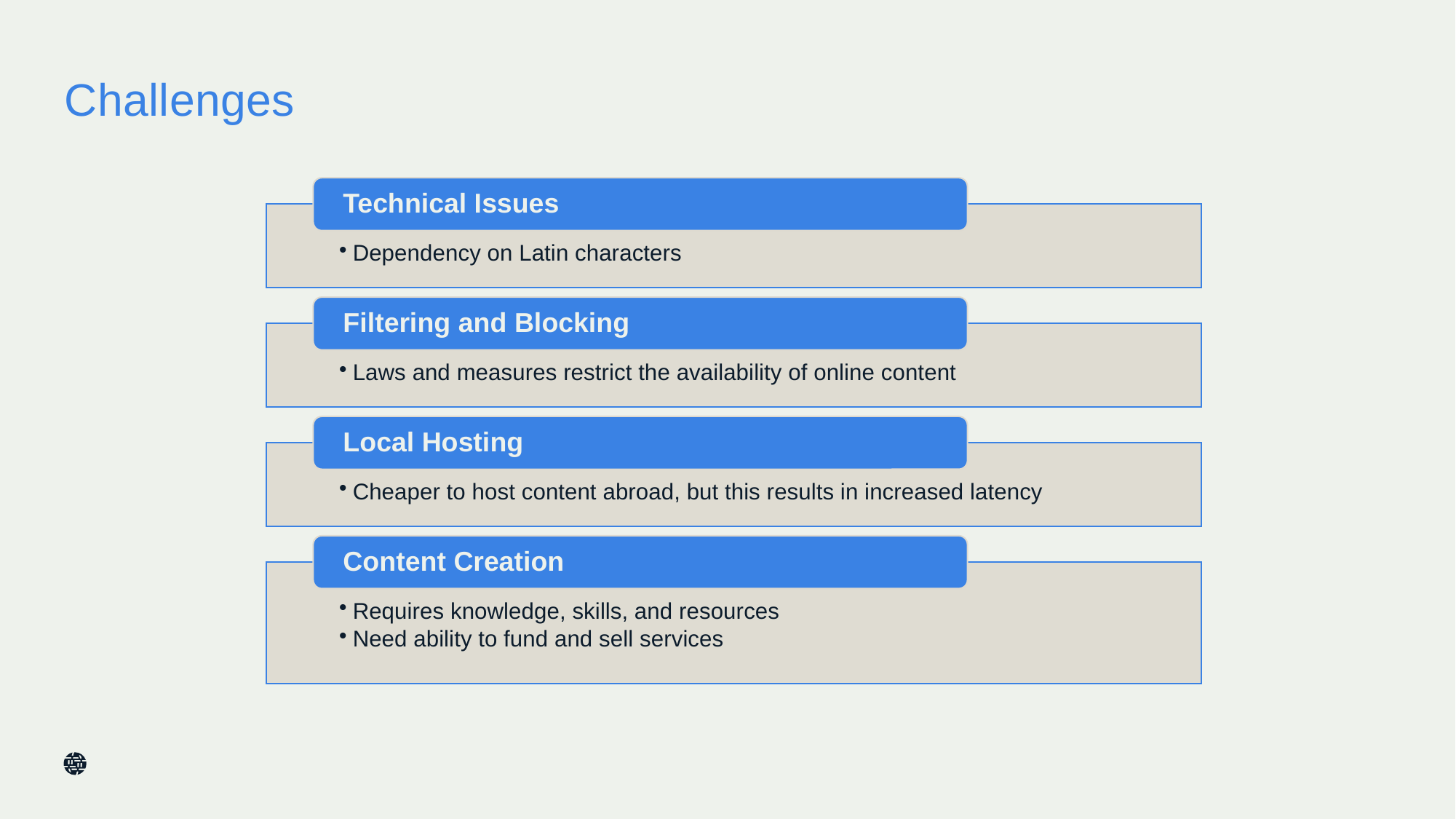

# Challenges
Dependency on Latin characters
Technical Issues
Laws and measures restrict the availability of online content
Filtering and Blocking
Cheaper to host content abroad, but this results in increased latency
Local Hosting
Requires knowledge, skills, and resources
Need ability to fund and sell services
Content Creation